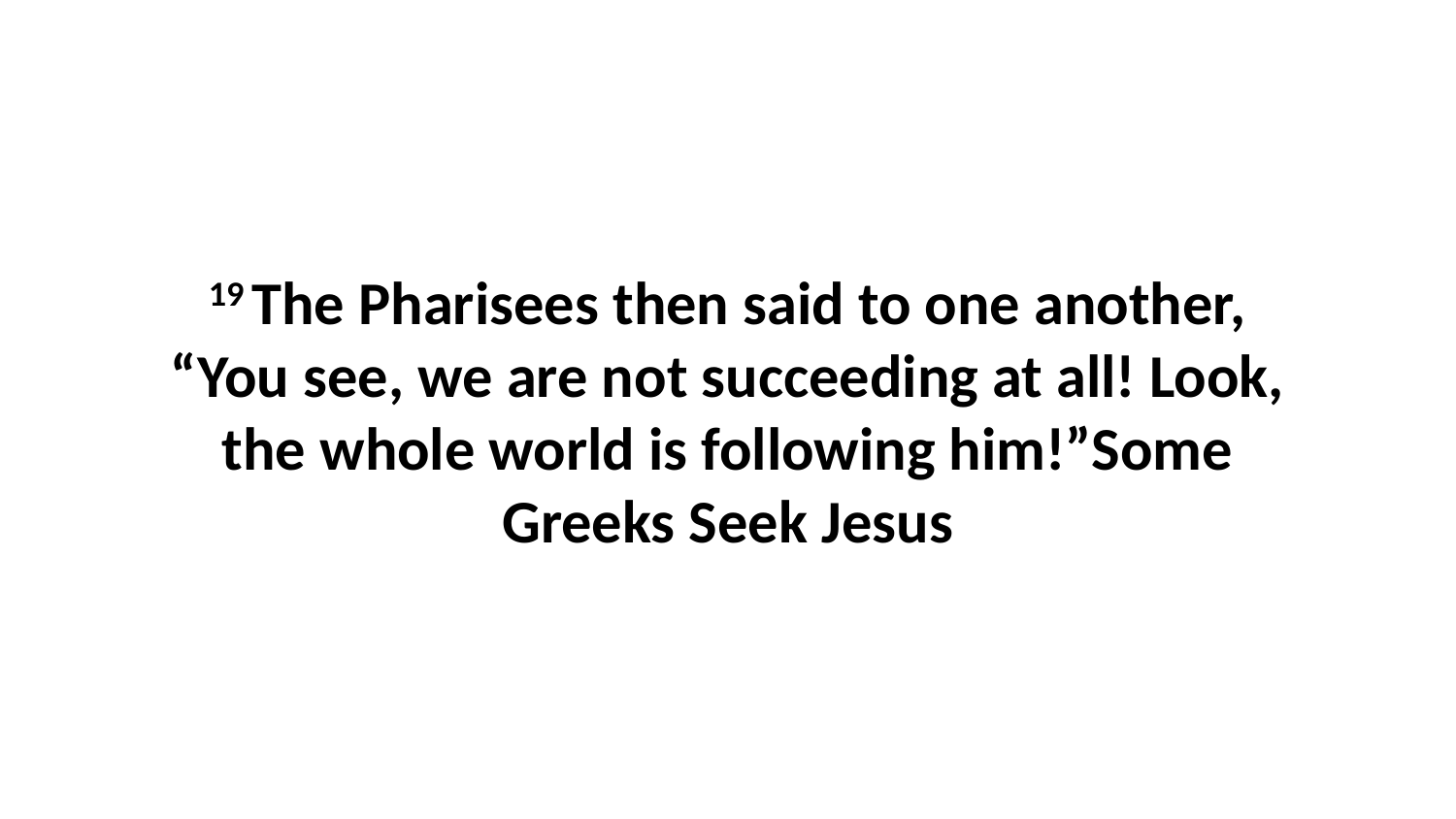

19 The Pharisees then said to one another, “You see, we are not succeeding at all! Look, the whole world is following him!”Some Greeks Seek Jesus